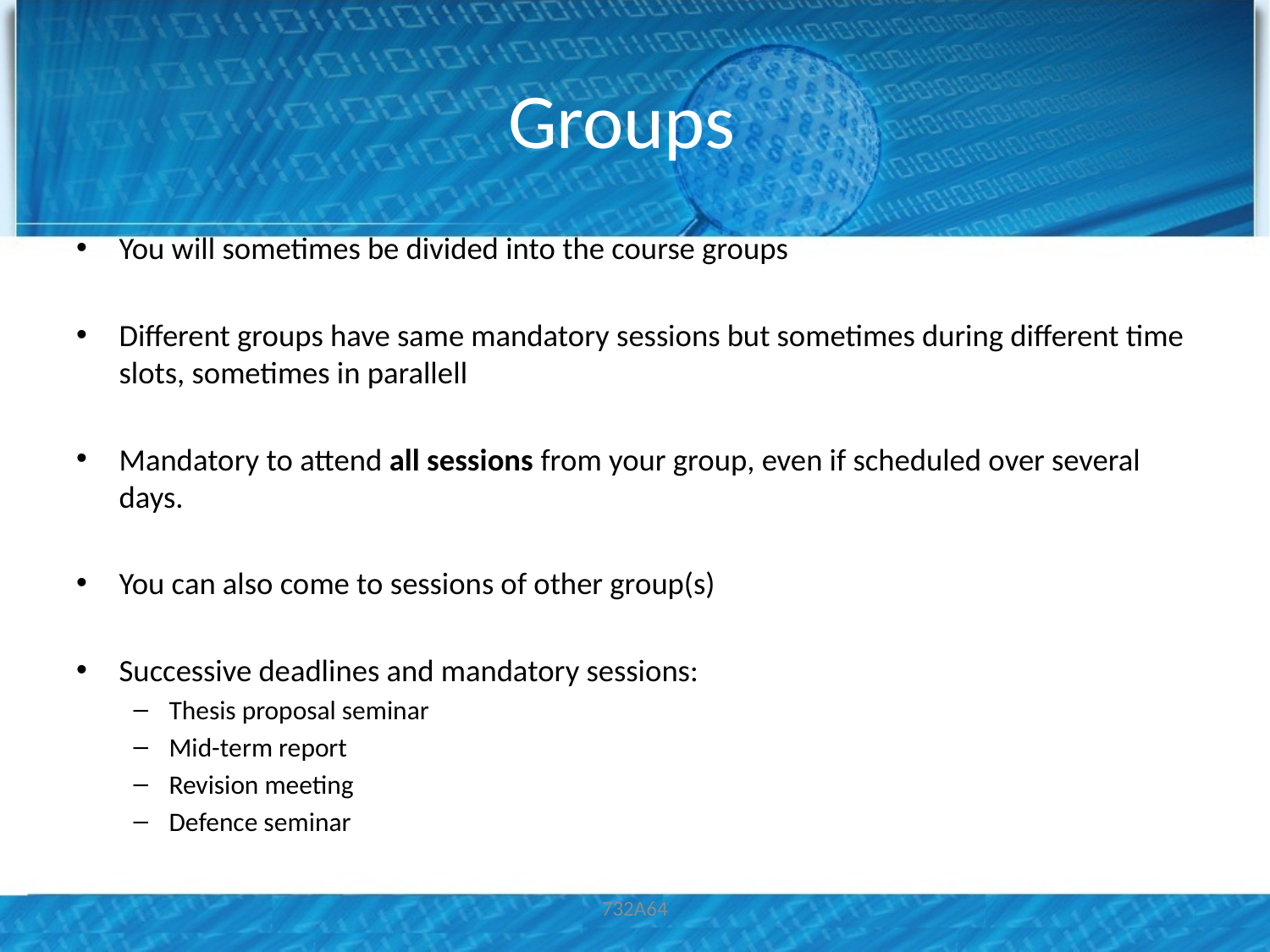

# Groups
You will sometimes be divided into the course groups

Different groups have same mandatory sessions but sometimes during different time slots, sometimes in parallell

Mandatory to attend all sessions from your group, even if scheduled over several days.

You can also come to sessions of other group(s)

Successive deadlines and mandatory sessions:
Thesis proposal seminar
Mid-term report
Revision meeting
Defence seminar

732A64